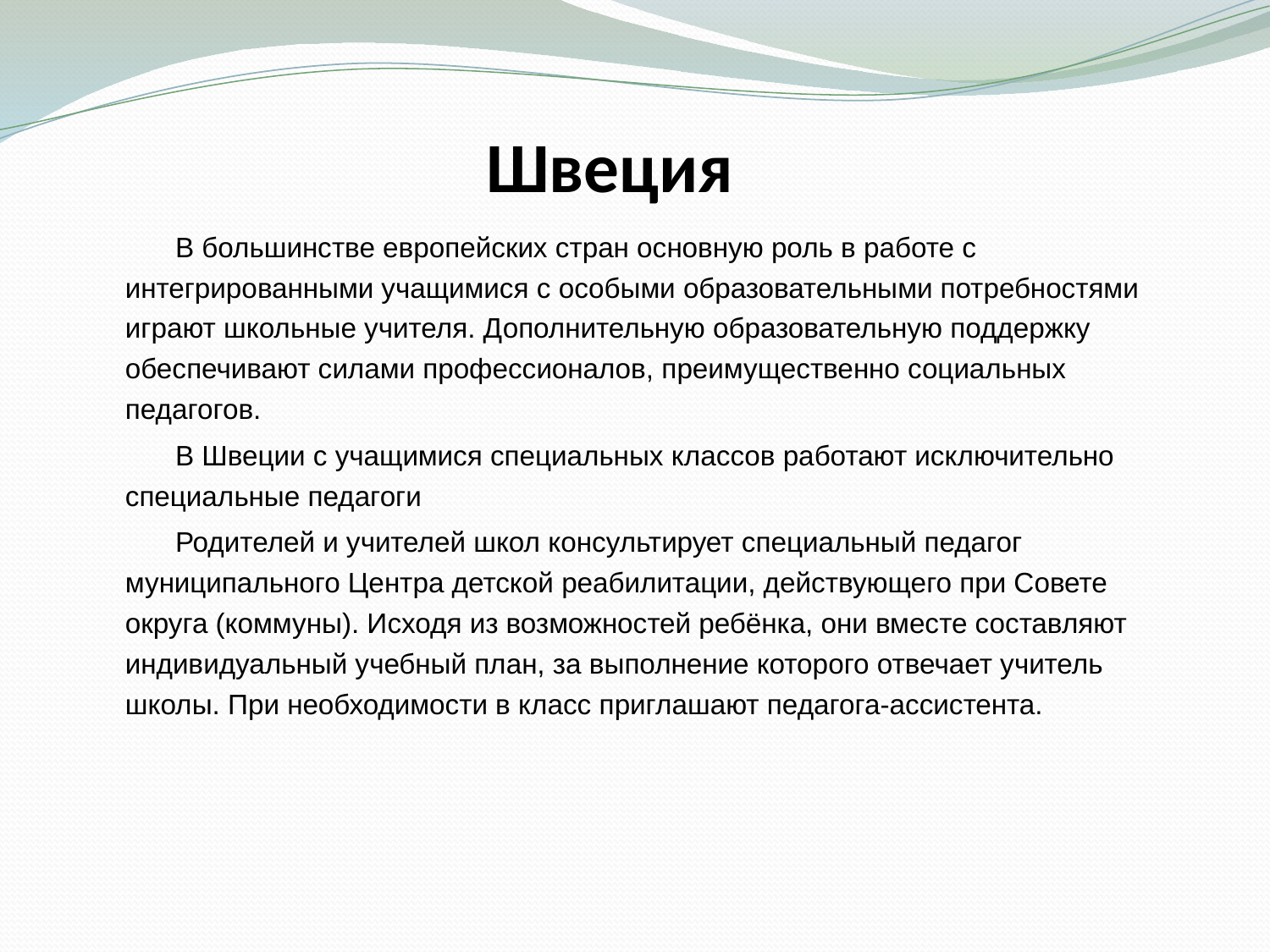

Швеция
В большинстве европейских стран основную роль в работе с интегрированными учащимися с особыми образовательными потребностями играют школьные учителя. Дополнительную образовательную поддержку обеспечивают силами профессионалов, преимущественно социальных педагогов.
В Швеции с учащимися специальных классов работают исключительно специальные педагоги
Родителей и учителей школ консультирует специальный педагог муниципального Центра детской реабилитации, действующего при Совете округа (коммуны). Исходя из возможностей ребёнка, они вместе составляют индивидуальный учебный план, за выполнение которого отвечает учитель школы. При необходимости в класс приглашают педагога-ассистента.